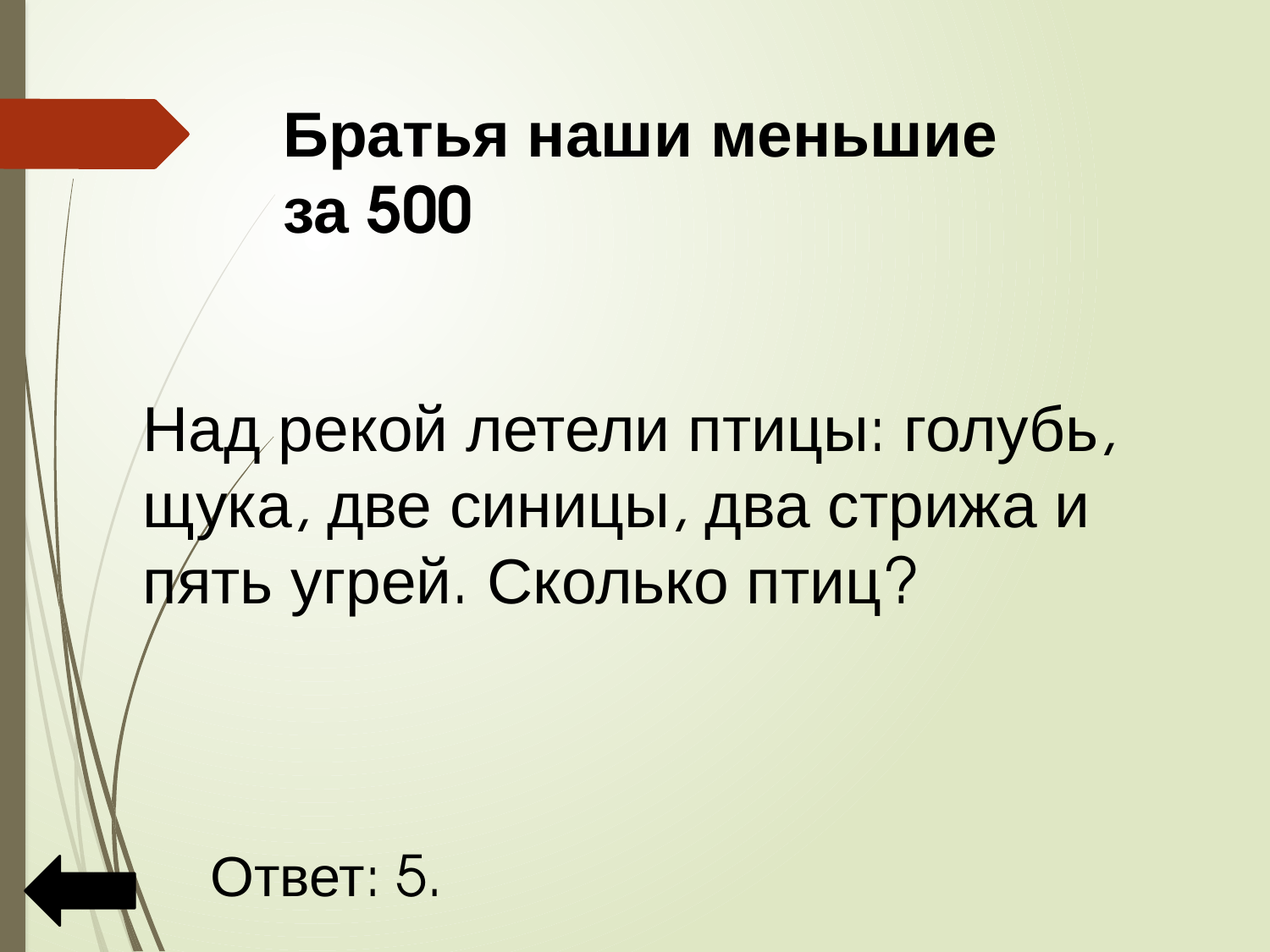

# Братья наши меньшие за 500
Над рекой летели птицы: голубь, щука, две синицы, два стрижа и пять угрей. Сколько птиц?
    Ответ: 5.